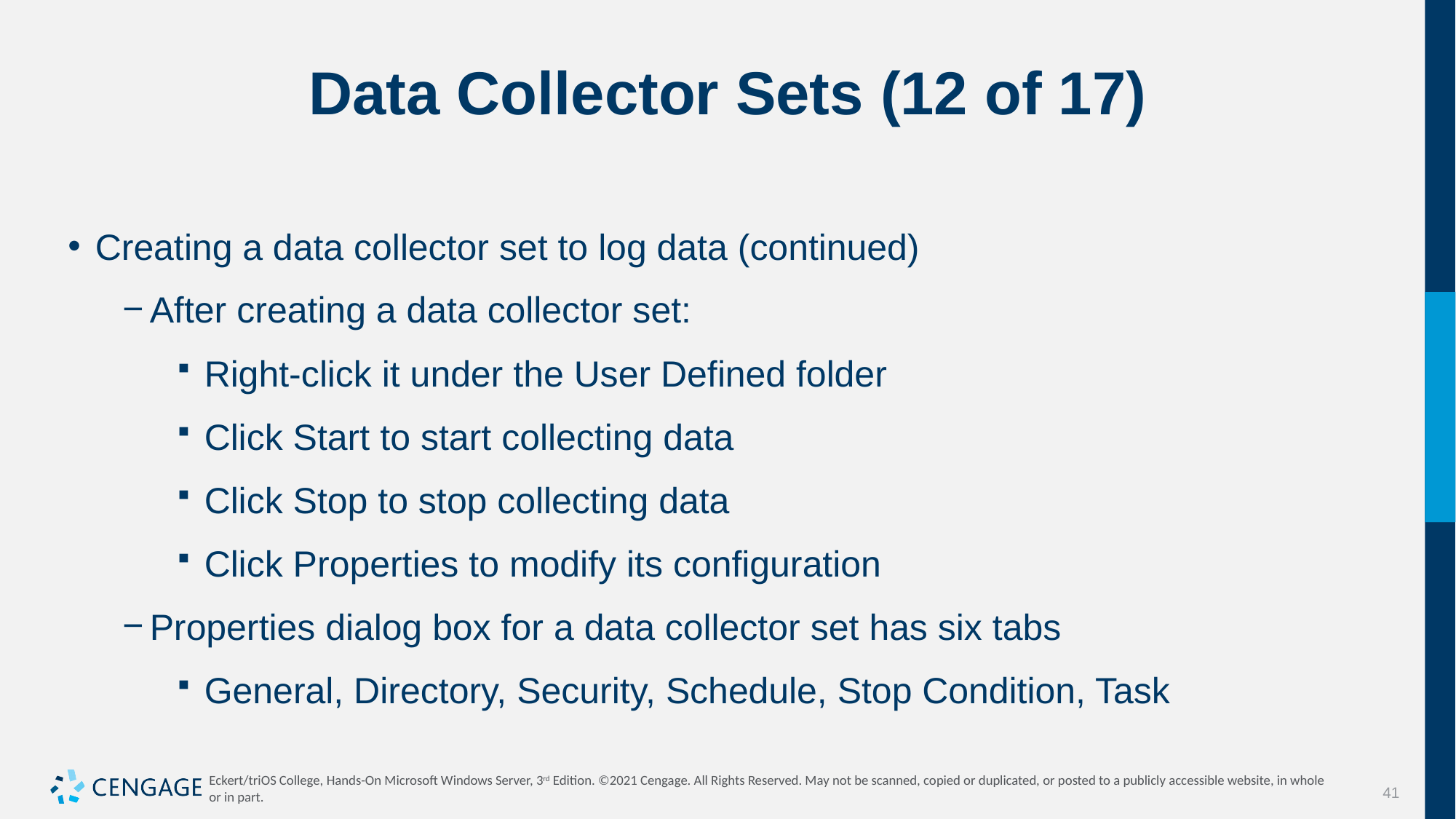

# Data Collector Sets (12 of 17)
Creating a data collector set to log data (continued)
After creating a data collector set:
Right-click it under the User Defined folder
Click Start to start collecting data
Click Stop to stop collecting data
Click Properties to modify its configuration
Properties dialog box for a data collector set has six tabs
General, Directory, Security, Schedule, Stop Condition, Task